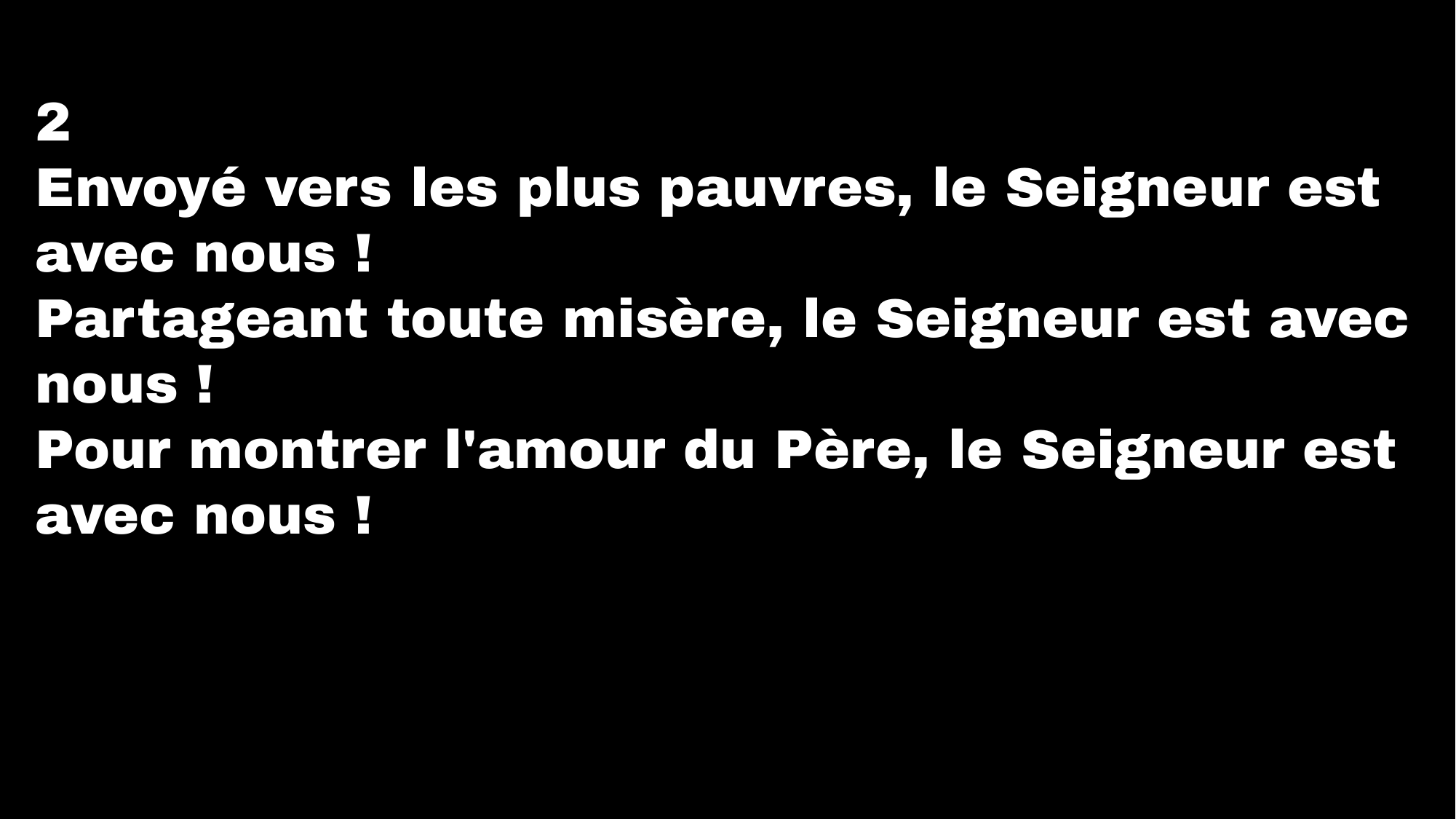

2
Envoyé vers les plus pauvres, le Seigneur est avec nous !
Partageant toute misère, le Seigneur est avec nous !
Pour montrer l'amour du Père, le Seigneur est avec nous !